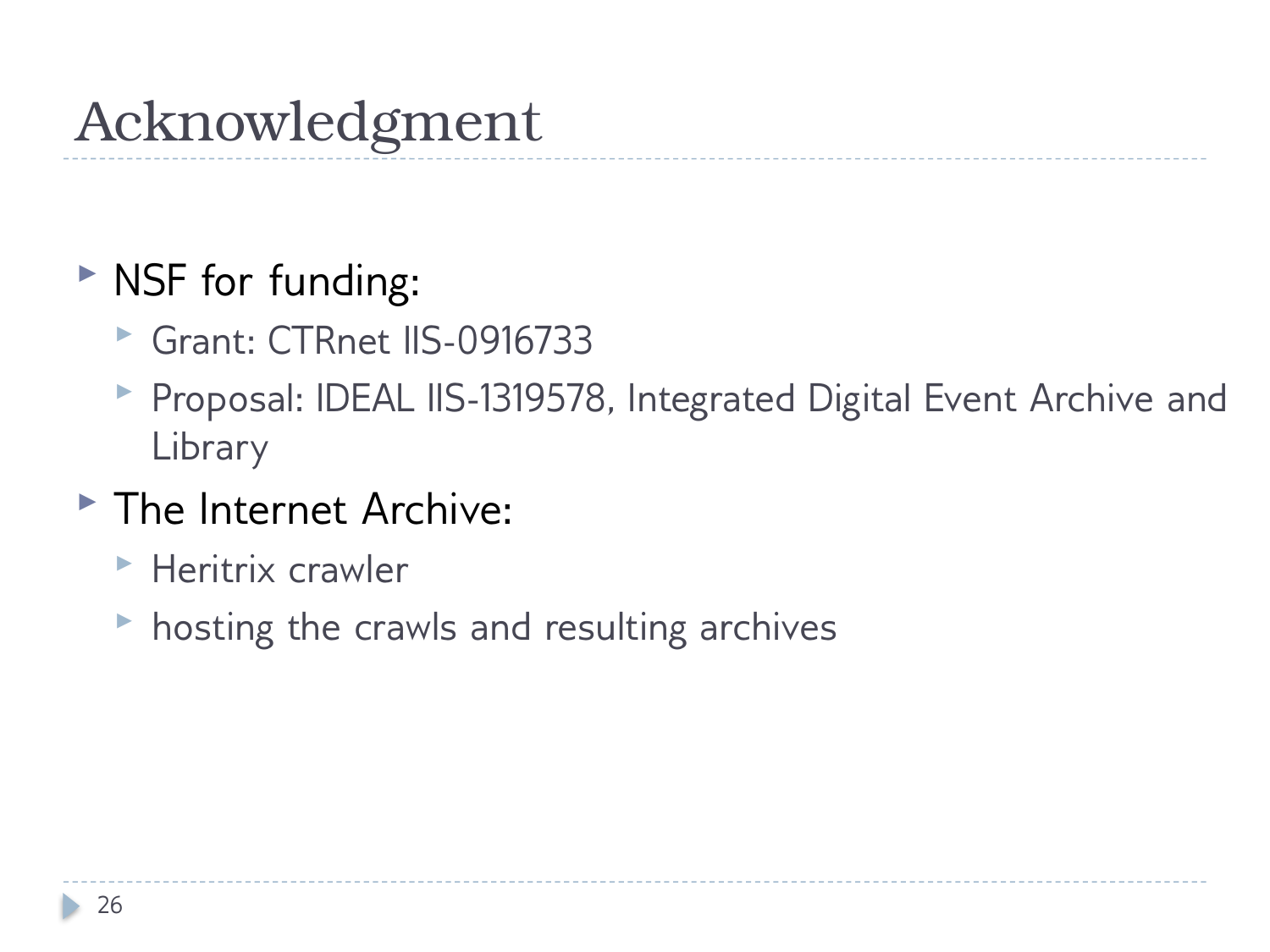

# Acknowledgment
NSF for funding:
Grant: CTRnet IIS-0916733
Proposal: IDEAL IIS-1319578, Integrated Digital Event Archive and Library
The Internet Archive:
Heritrix crawler
hosting the crawls and resulting archives
26